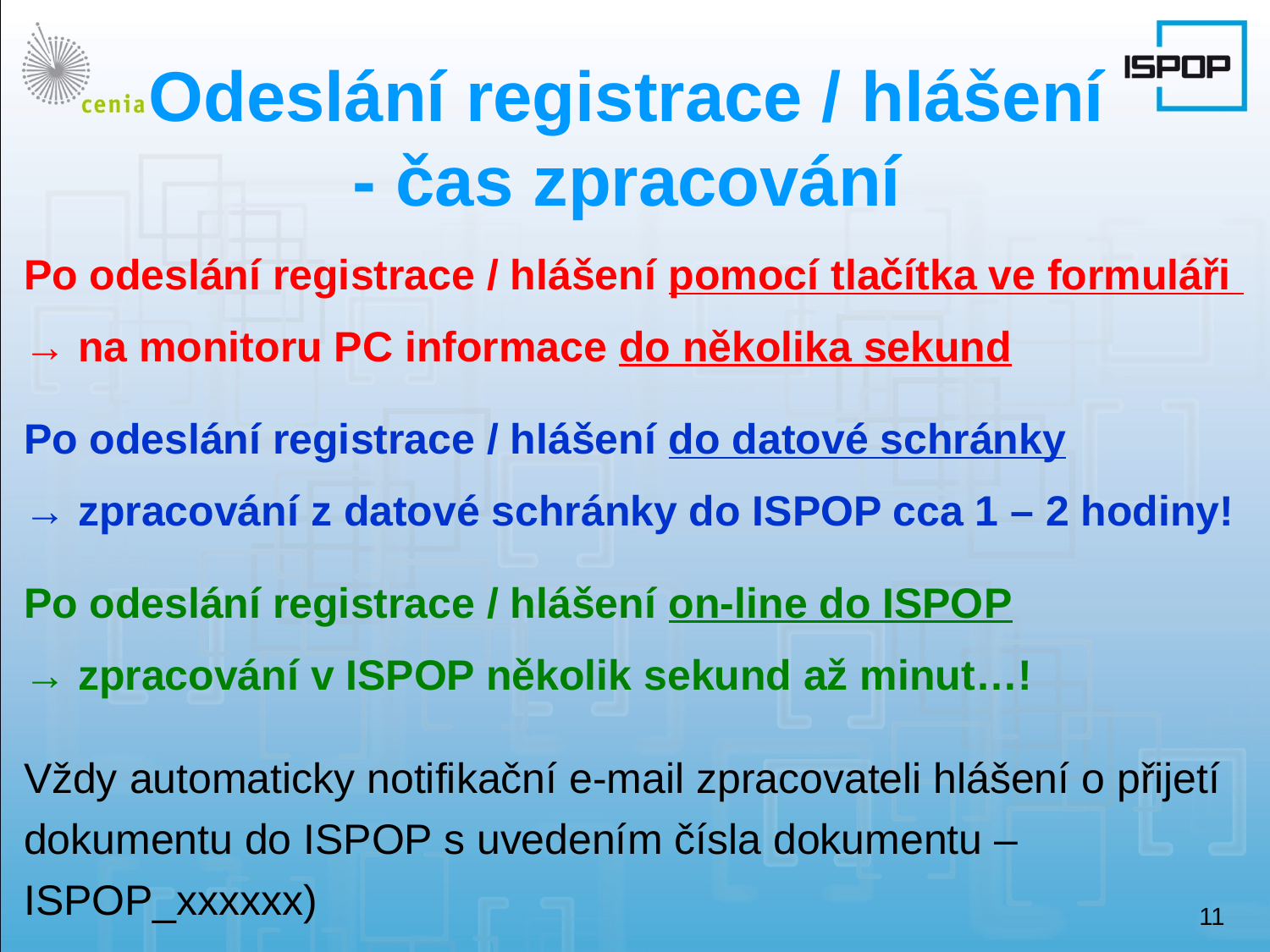

# Odeslání registrace / hlášení - čas zpracování
Po odeslání registrace / hlášení pomocí tlačítka ve formuláři
→ na monitoru PC informace do několika sekund
Po odeslání registrace / hlášení do datové schránky
→ zpracování z datové schránky do ISPOP cca 1 – 2 hodiny!
Po odeslání registrace / hlášení on‑line do ISPOP
→ zpracování v ISPOP několik sekund až minut…!
Vždy automaticky notifikační e-mail zpracovateli hlášení o přijetí dokumentu do ISPOP s uvedením čísla dokumentu –  ISPOP_xxxxxx)

11